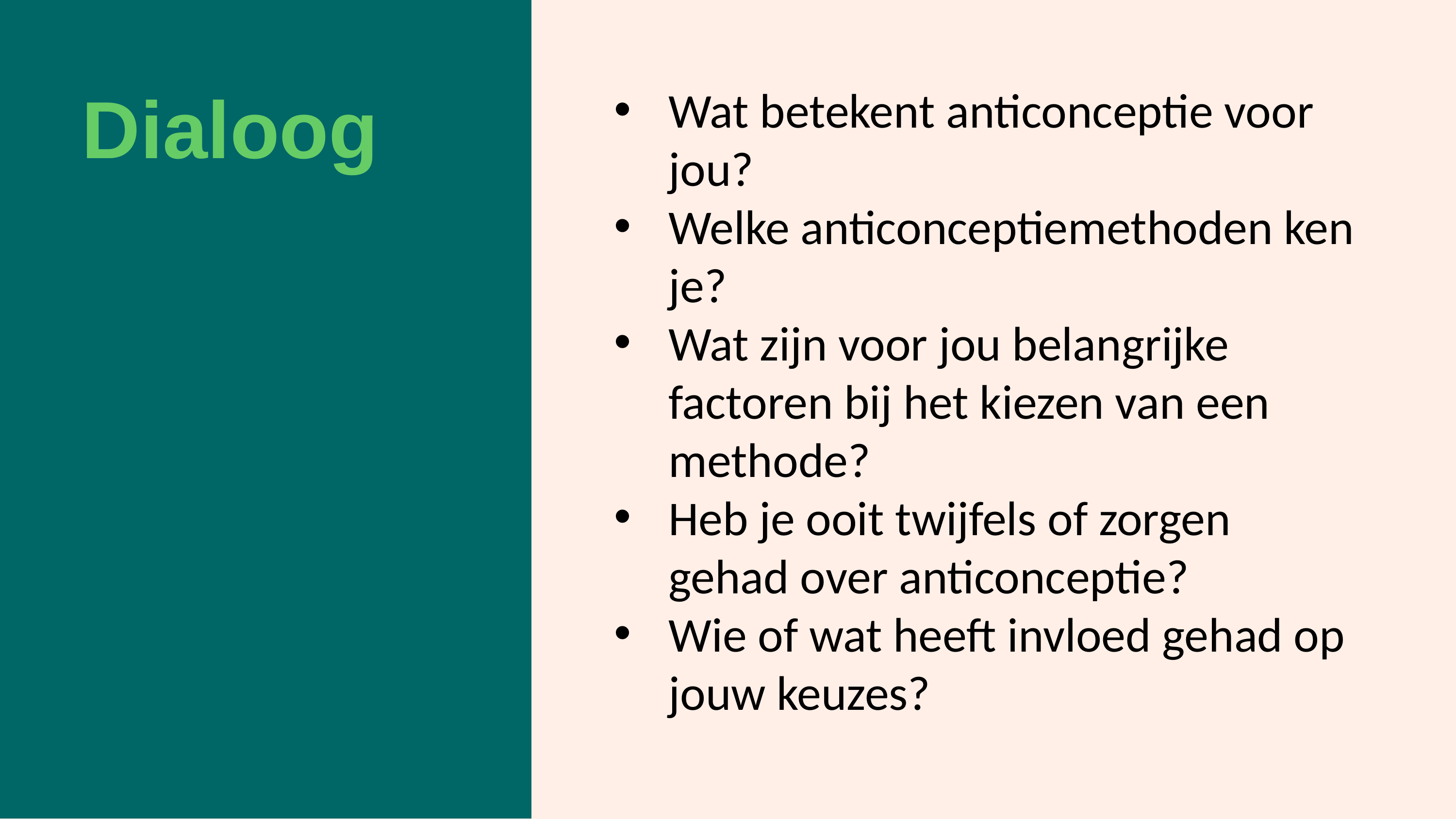

Wat betekent anticonceptie voor jou?
Welke anticonceptiemethoden ken je?
Wat zijn voor jou belangrijke factoren bij het kiezen van een methode?
Heb je ooit twijfels of zorgen gehad over anticonceptie?
Wie of wat heeft invloed gehad op jouw keuzes?

Dialoog